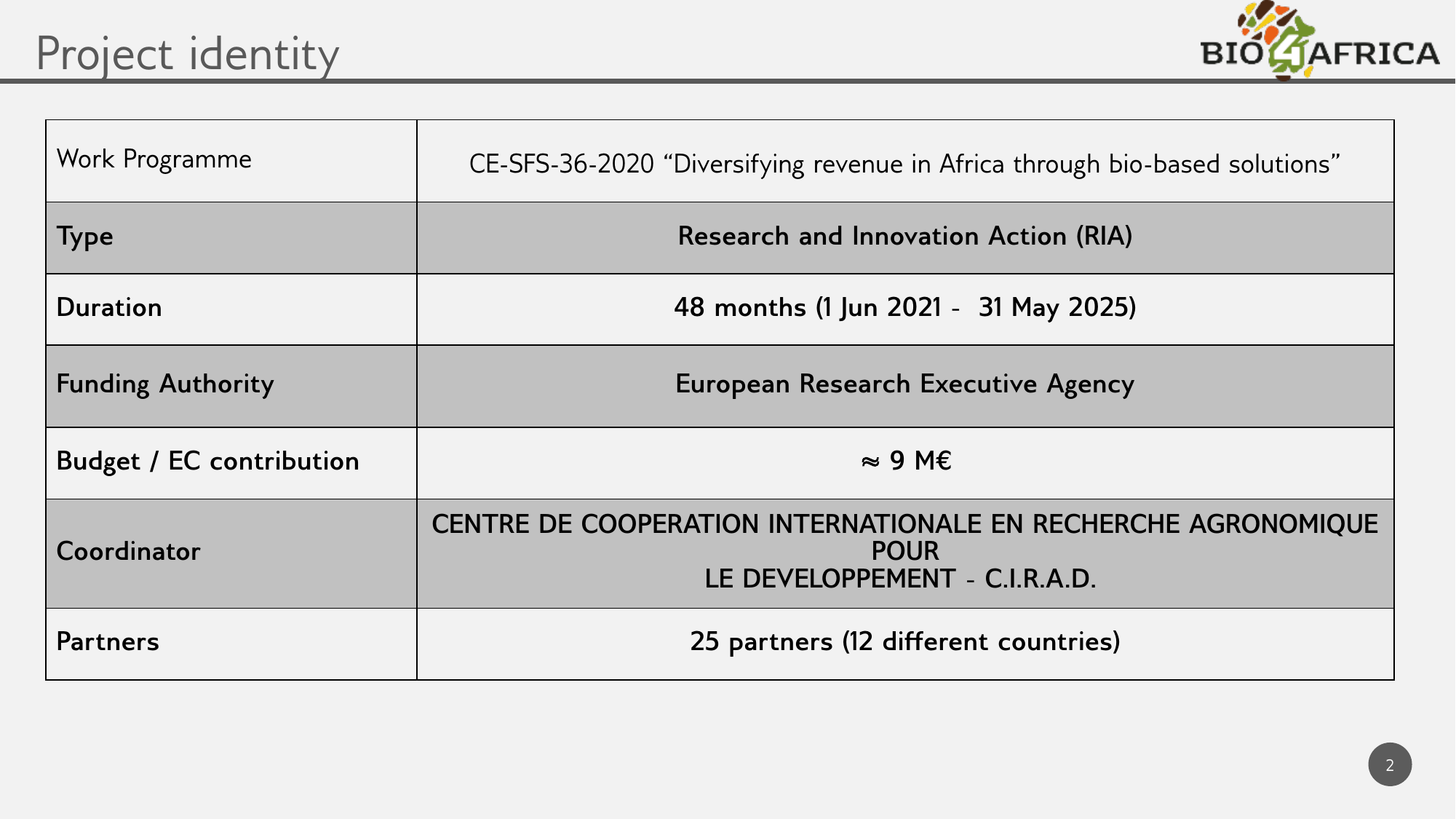

Project identity
| Work Programme | CE-SFS-36-2020 “Diversifying revenue in Africa through bio-based solutions” |
| --- | --- |
| Type | Research and Innovation Action (RIA) |
| Duration | 48 months (1 Jun 2021 - 31 May 2025) |
| Funding Authority | European Research Executive Agency |
| Budget / EC contribution | ≈ 9 M€ |
| Coordinator | CENTRE DE COOPERATION INTERNATIONALE EN RECHERCHE AGRONOMIQUE POUR LE DEVELOPPEMENT - C.I.R.A.D. |
| Partners | 25 partners (12 different countries) |

2